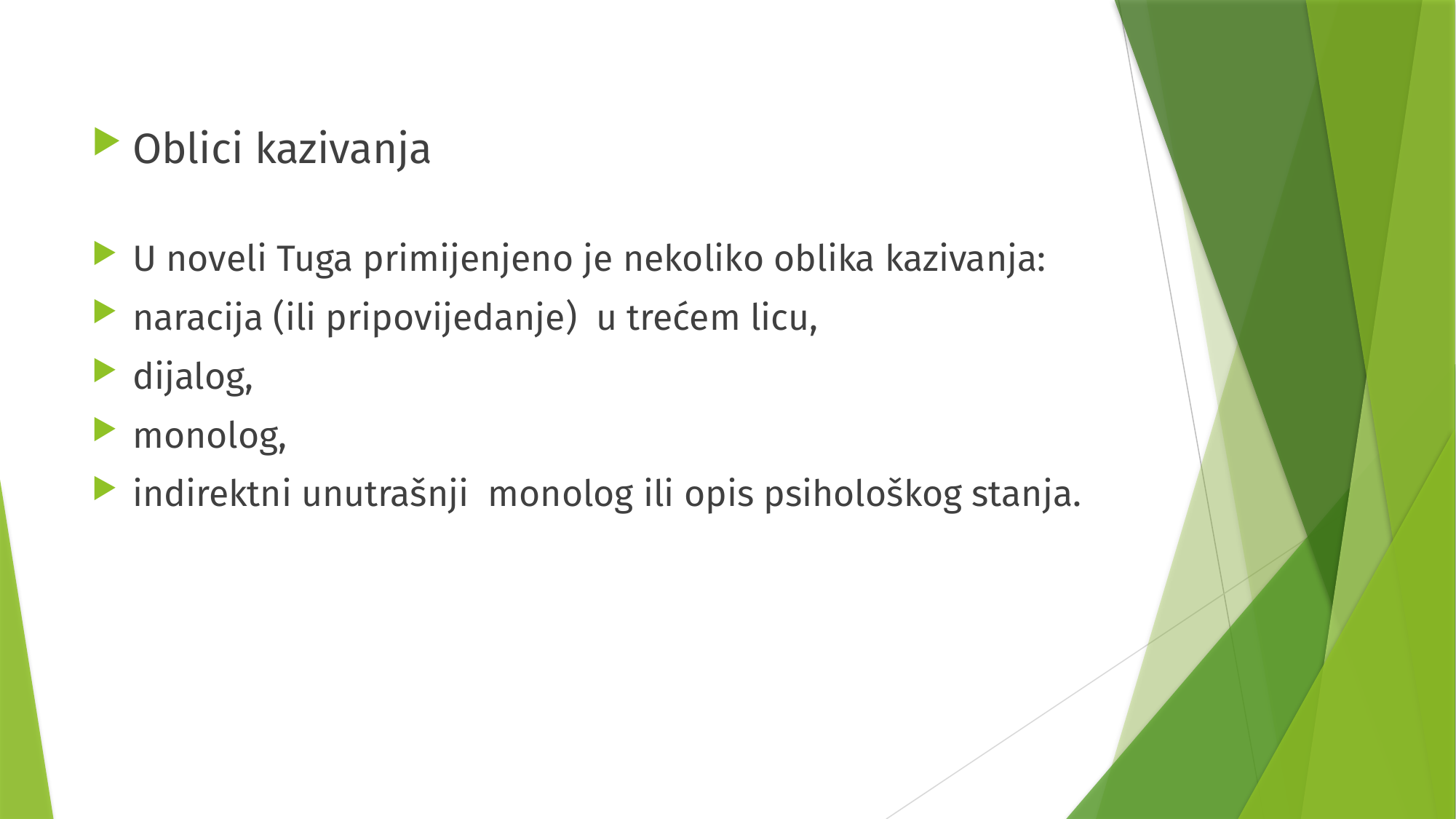

Oblici kazivanja

U noveli Tuga primijenjeno je nekoliko oblika kazivanja:
naracija (ili pripovijedanje)  u trećem licu,
dijalog,
monolog,
indirektni unutrašnji  monolog ili opis psihološkog stanja.